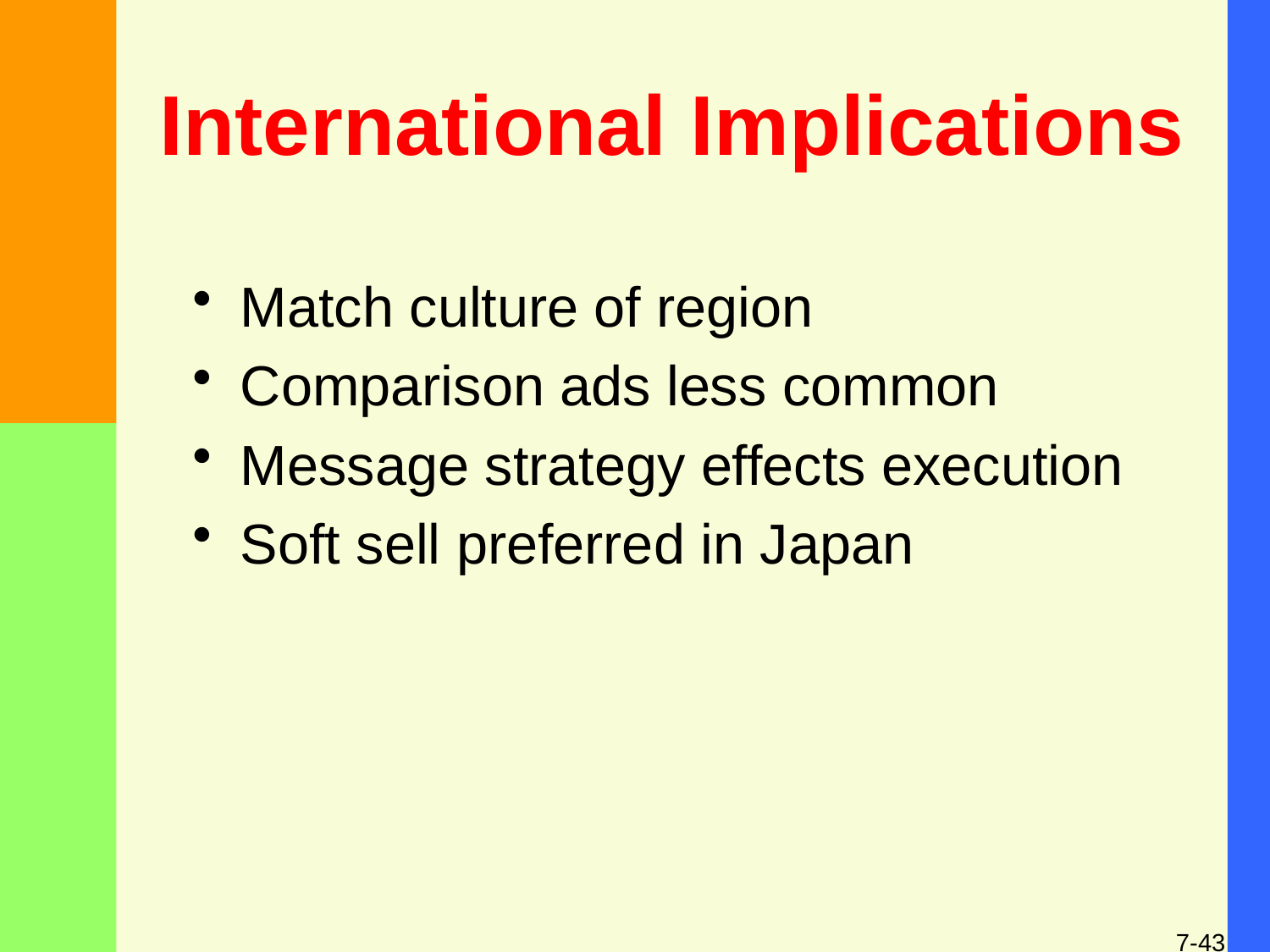

# International Implications
Match culture of region
Comparison ads less common
Message strategy effects execution
Soft sell preferred in Japan

7-43